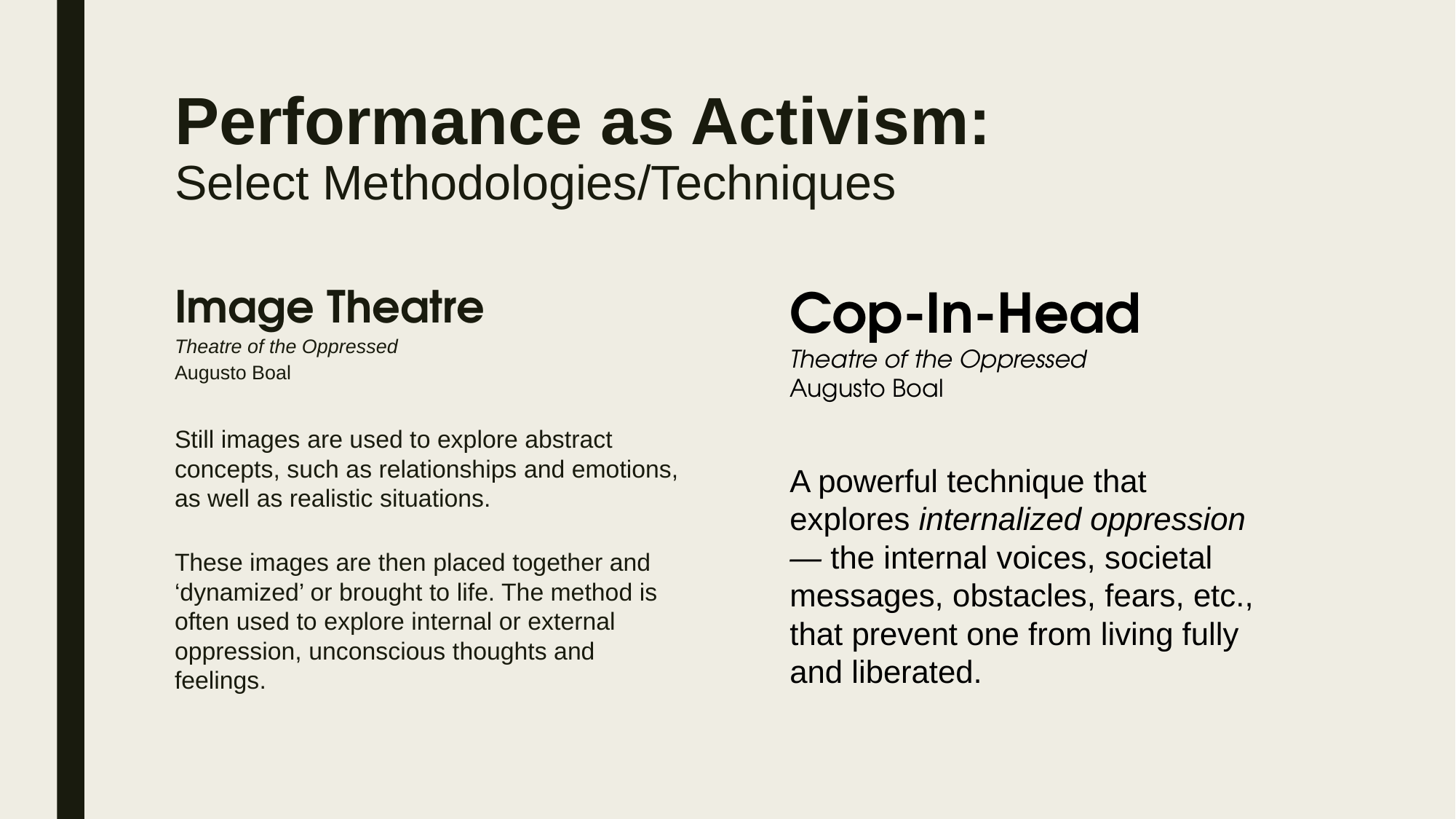

# Performance as Activism: Select Methodologies/Techniques
Image Theatre
Theatre of the Oppressed
Augusto Boal

Still images are used to explore abstract concepts, such as relationships and emotions, as well as realistic situations.

These images are then placed together and ‘dynamized’ or brought to life. The method is often used to explore internal or external oppression, unconscious thoughts and feelings.

Cop-In-Head
Theatre of the Oppressed
Augusto Boal

A powerful technique that explores internalized oppression — the internal voices, societal messages, obstacles, fears, etc., that prevent one from living fully and liberated.